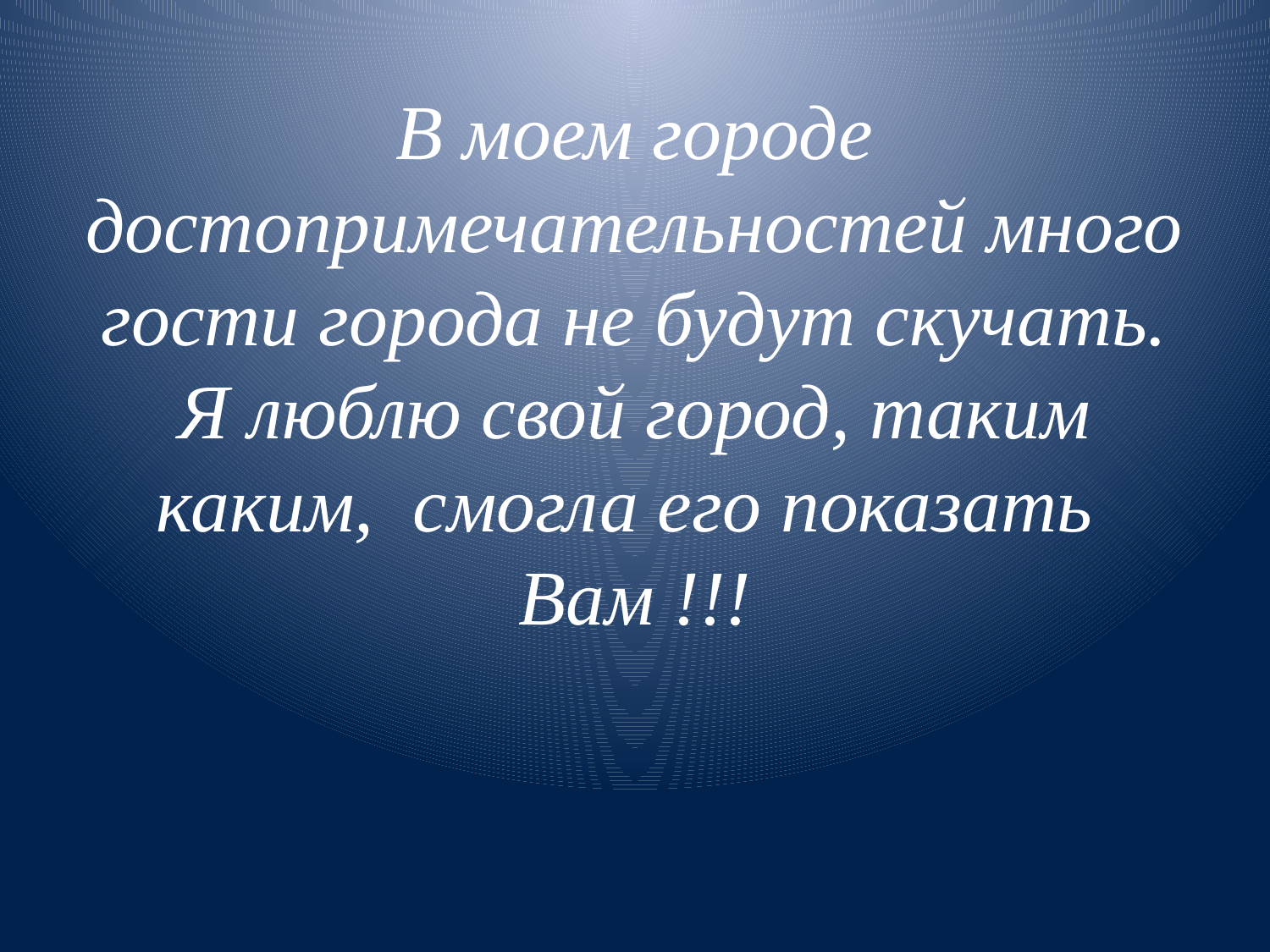

# В моем городе достопримечательностей много  гости города не будут скучать.  Я люблю свой город, таким каким,  смогла его показать Вам !!!